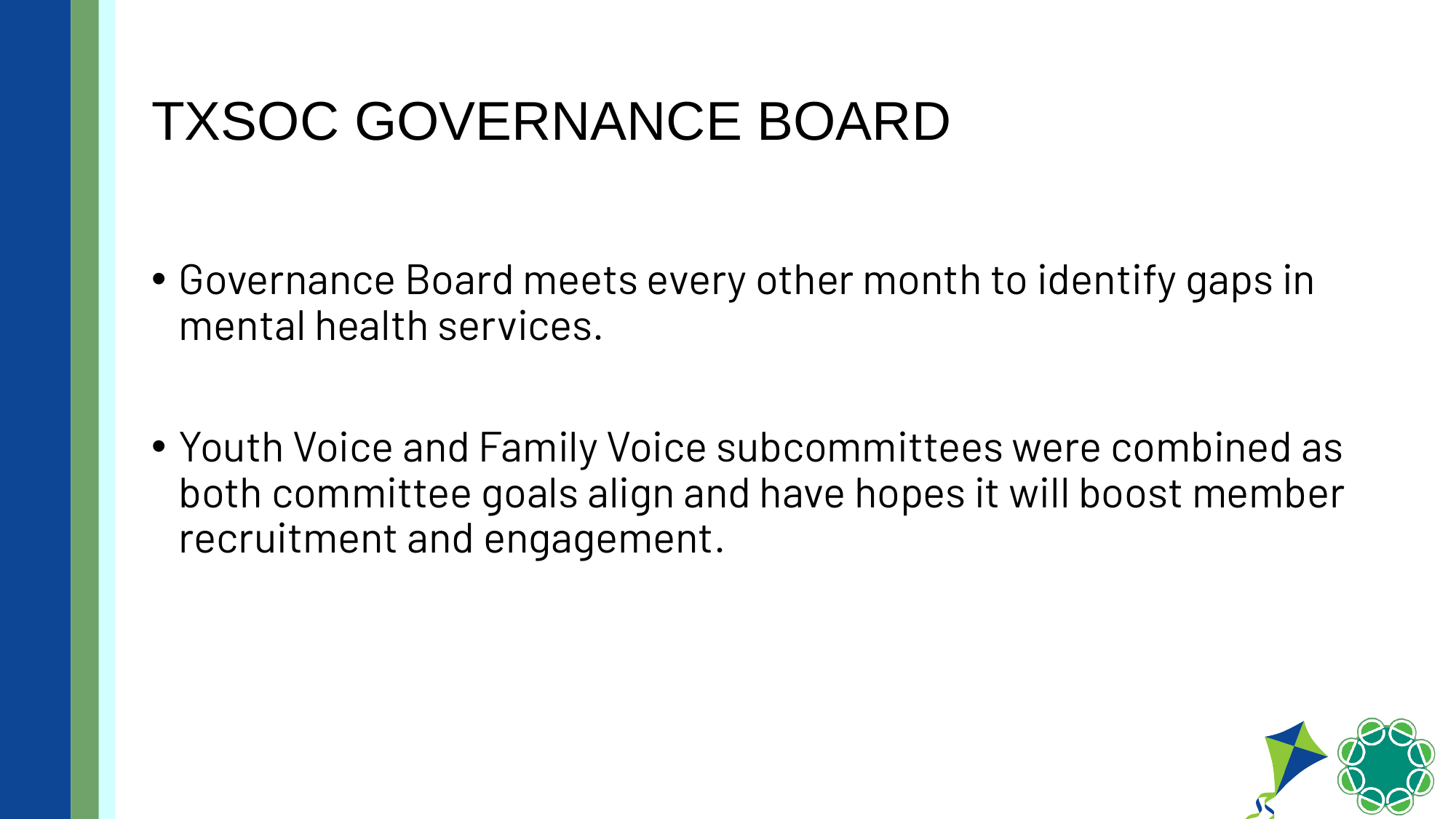

# TxSOC Governance Board
Governance Board meets every other month to identify gaps in mental health services.

Youth Voice and Family Voice subcommittees were combined as both committee goals align and have hopes it will boost member recruitment and engagement.